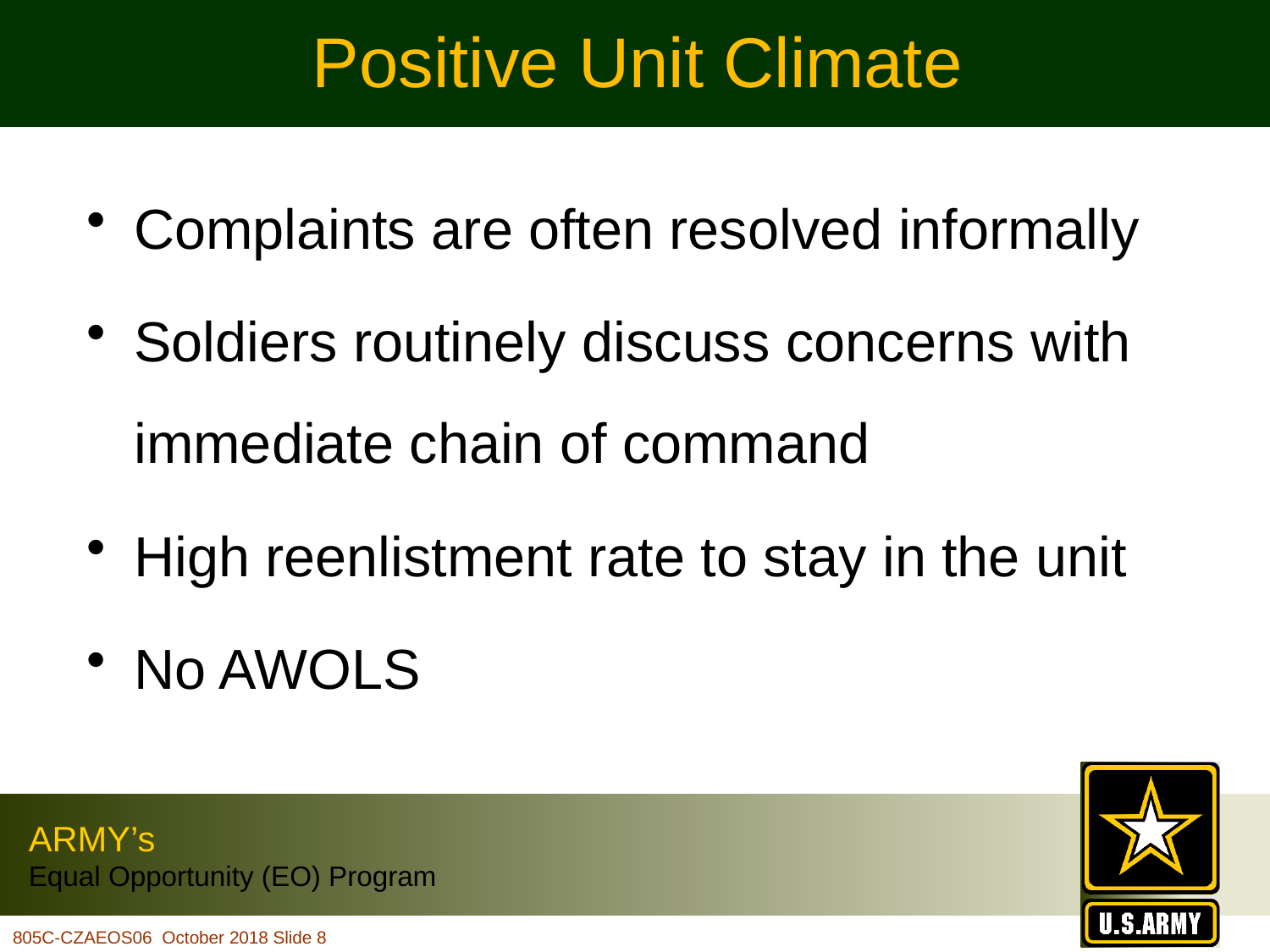

Positive Unit Climate
Complaints are often resolved informally
Soldiers routinely discuss concerns with immediate chain of command
High reenlistment rate to stay in the unit
No AWOLS
805C-CZAEOS06  October 2018 Slide 8